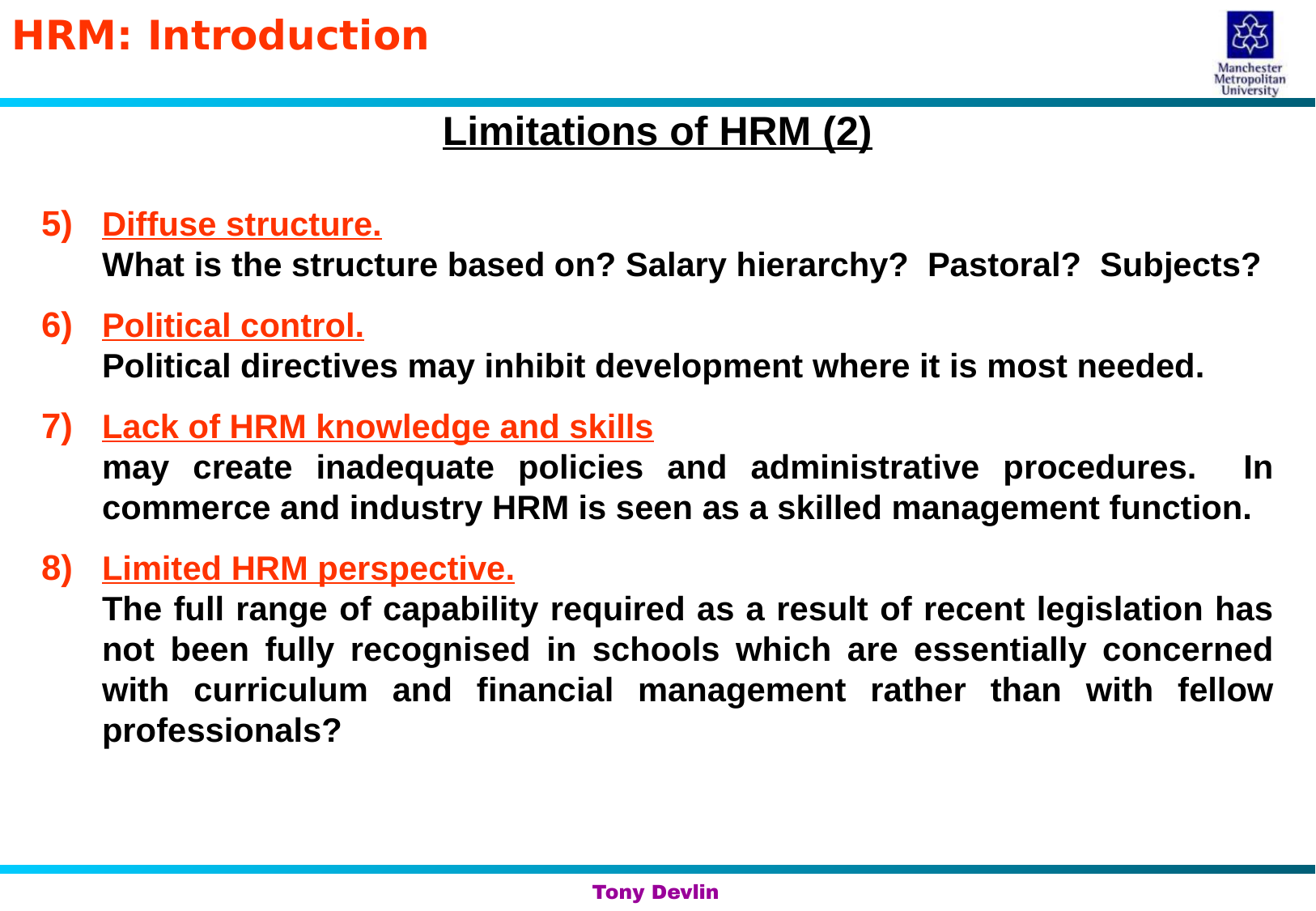

# Limitations of HRM (2)
Diffuse structure.
	What is the structure based on? Salary hierarchy?  Pastoral?  Subjects?

Political control.
	Political directives may inhibit development where it is most needed.

Lack of HRM knowledge and skills
	may create inadequate policies and administrative procedures.  In commerce and industry HRM is seen as a skilled management function.

Limited HRM perspective.
	The full range of capability required as a result of recent legislation has not been fully recognised in schools which are essentially concerned with curriculum and financial management rather than with fellow professionals?
Tony Devlin